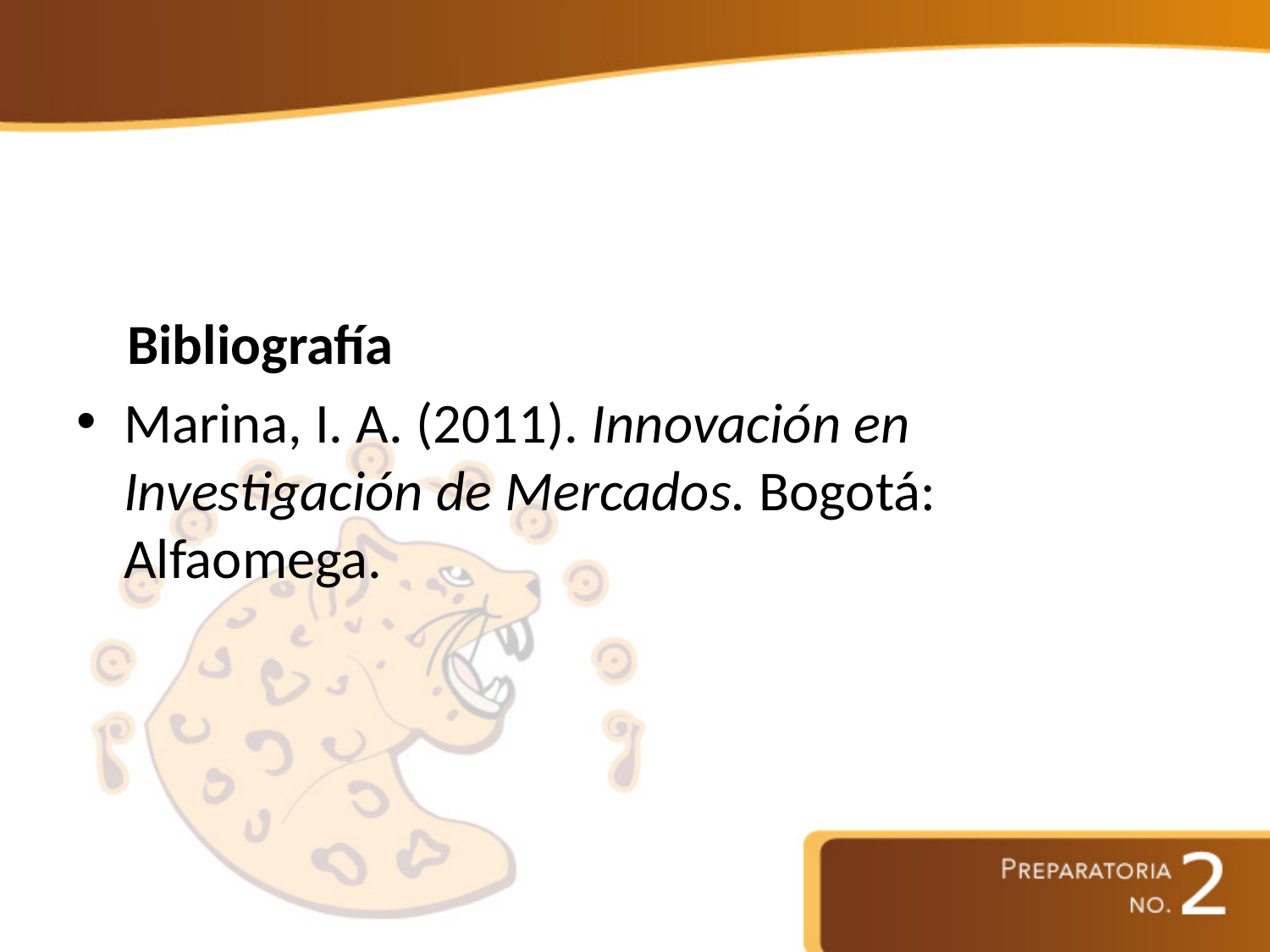

#

    Bibliografía
Marina, I. A. (2011). Innovación en Investigación de Mercados. Bogotá: Alfaomega.